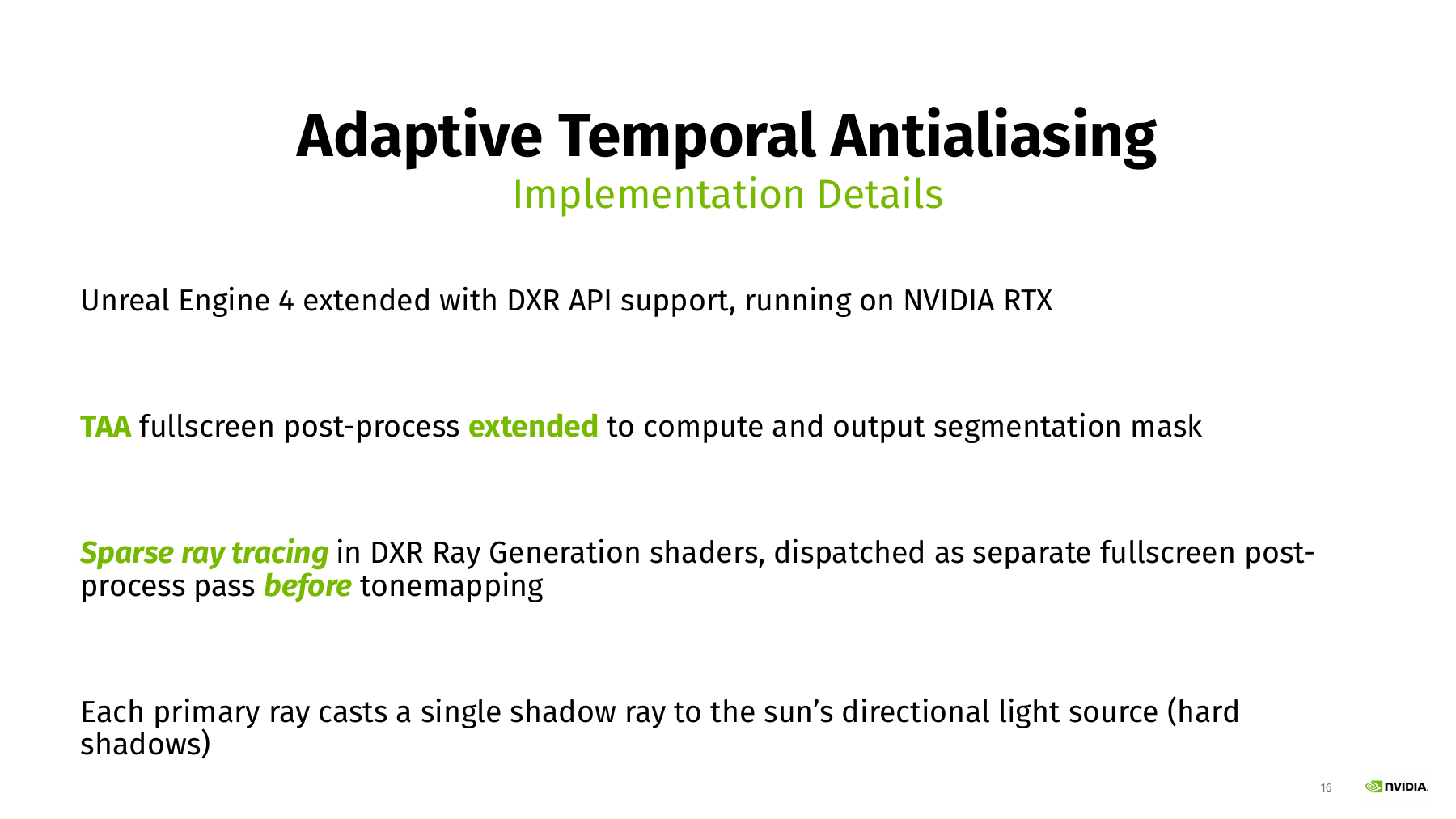

# Adaptive Temporal Antialiasing
Implementation Details
Unreal Engine 4 extended with DXR API support, running on NVIDIA RTX

TAA fullscreen post-process extended to compute and output segmentation mask

Sparse ray tracing in DXR Ray Generation shaders, dispatched as separate fullscreen post-process pass before tonemapping

Each primary ray casts a single shadow ray to the sun’s directional light source (hard shadows)